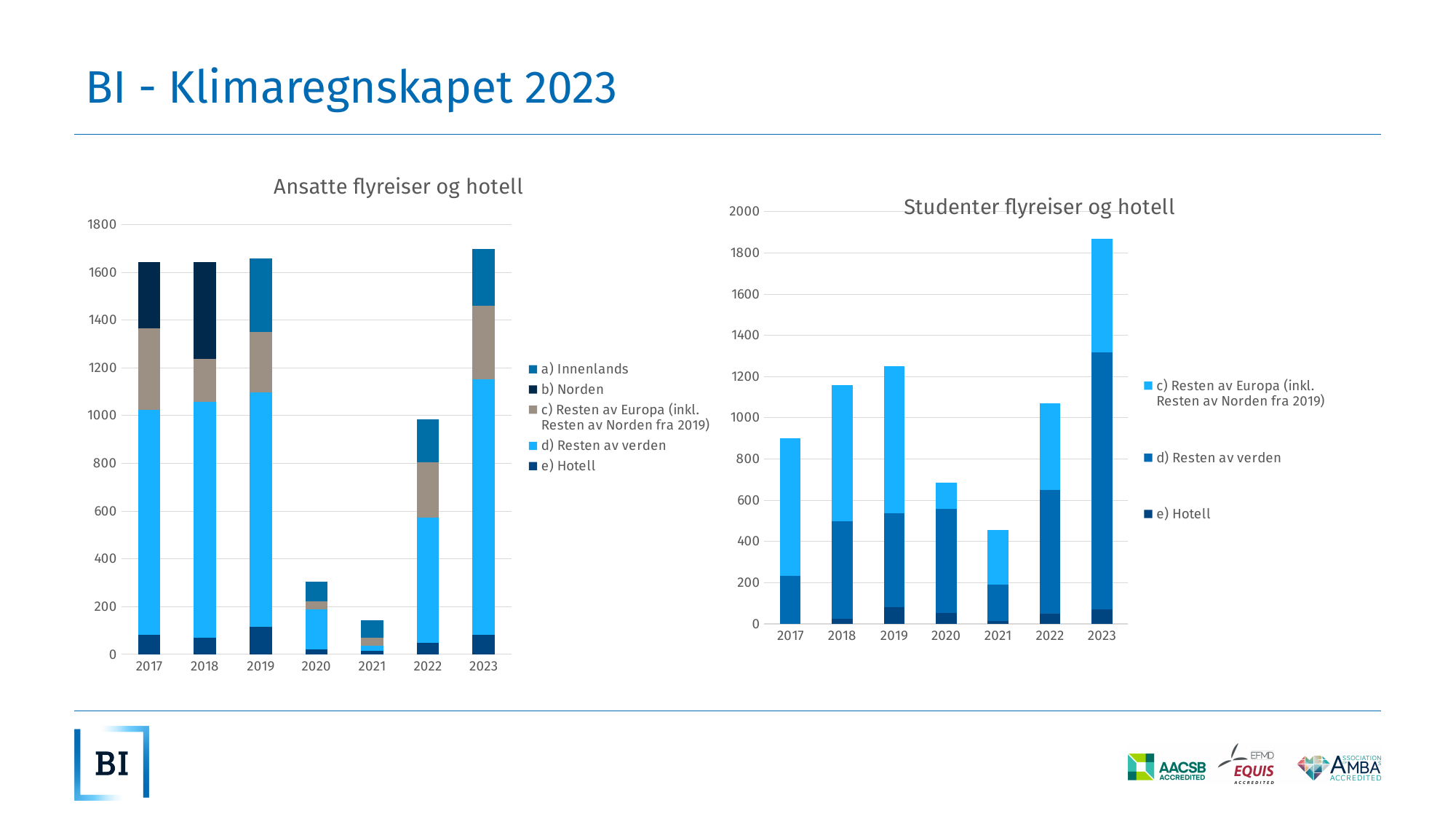

# BI - Klimaregnskapet 2023

### Chart: Ansatte flyreiser og hotell

| Category | e) Hotell | d) Resten av verden | c) Resten av Europa (inkl. Resten av Norden fra 2019) | b) Norden | a) Innenlands |
|---|---|---|---|---|---|
| 2017 | 81.4 | 942.1 | 340.5 | 278.2 | 0.0 |
| 2018 | 68.9 | 987.6 | 179.4 | 407.4 | 0.0 |
| 2019 | 114.69999999999999 | 981.3 | 253.4 | 0.0 | 308.8 |
| 2020 | 20.6 | 165.8 | 35.8 | 0.0 | 81.9 |
| 2021 | 14.600000000000001 | 19.3 | 33.7 | 0.0 | 74.6 |
| 2022 | 48.8 | 522.0 | 232.5 | 0.0 | 181.1 |
| 2023 | 82.0 | 1070.4 | 306.3 | 0.0 | 238.2 |

### Chart: Studenter flyreiser og hotell

| Category | e) Hotell | d) Resten av verden | c) Resten av Europa (inkl. Resten av Norden fra 2019) |
|---|---|---|---|
| 2017 | 0.0 | 231.07297069999998 | 668.1906291348 |
| 2018 | 25.8 | 470.18465088 | 662.8561719944 |
| 2019 | 81.4 | 455.765408 | 713.3433690759999 |
| 2020 | 52.2 | 503.9 | 128.4 |
| 2021 | 13.200000000000001 | 177.0 | 265.90000000000003 |
| 2022 | 48.19999999999999 | 600.0 | 422.1 |
| 2023 | 70.2 | 1247.7 | 551.3 |